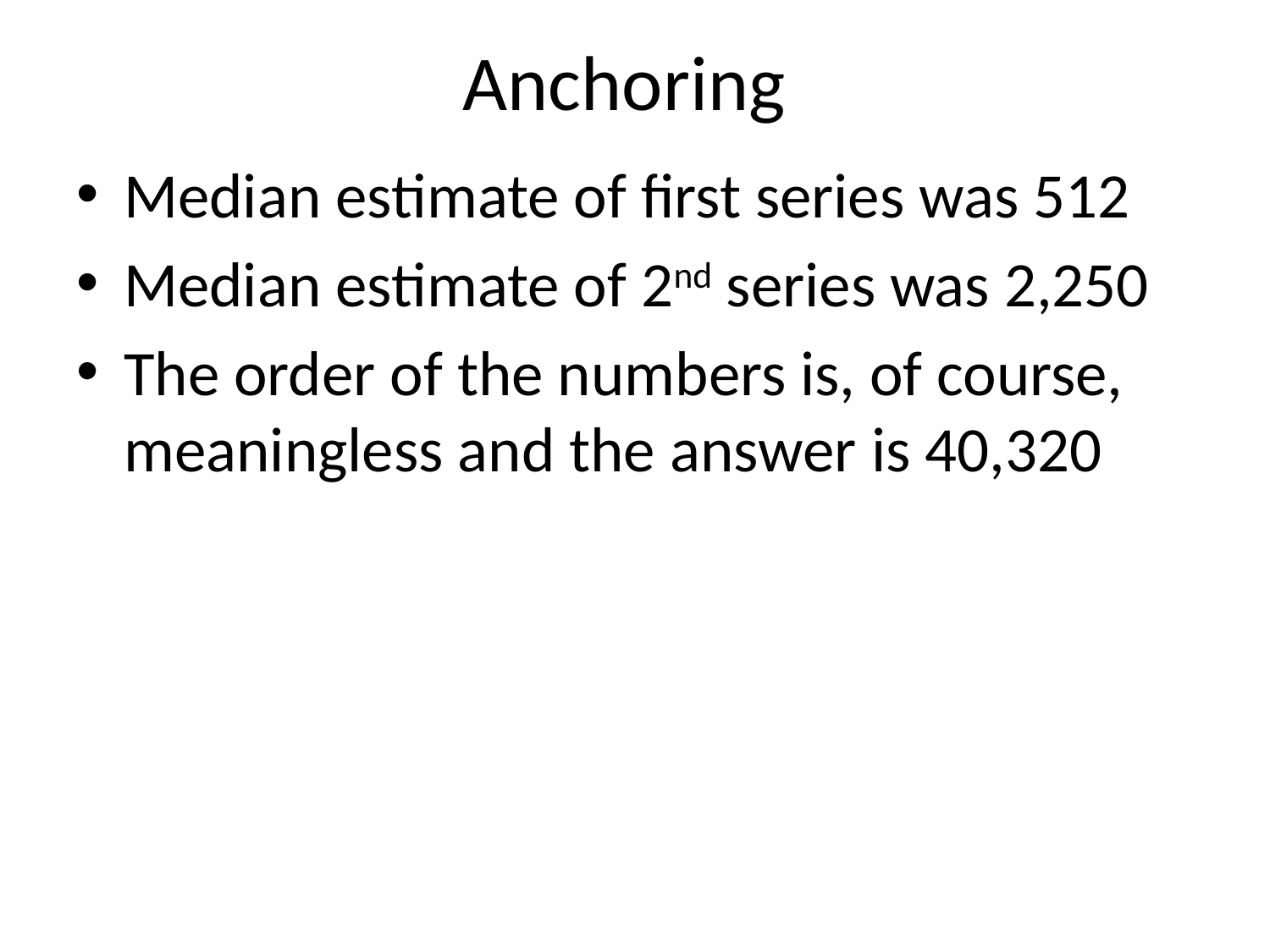

# Anchoring
Median estimate of first series was 512
Median estimate of 2nd series was 2,250
The order of the numbers is, of course, meaningless and the answer is 40,320